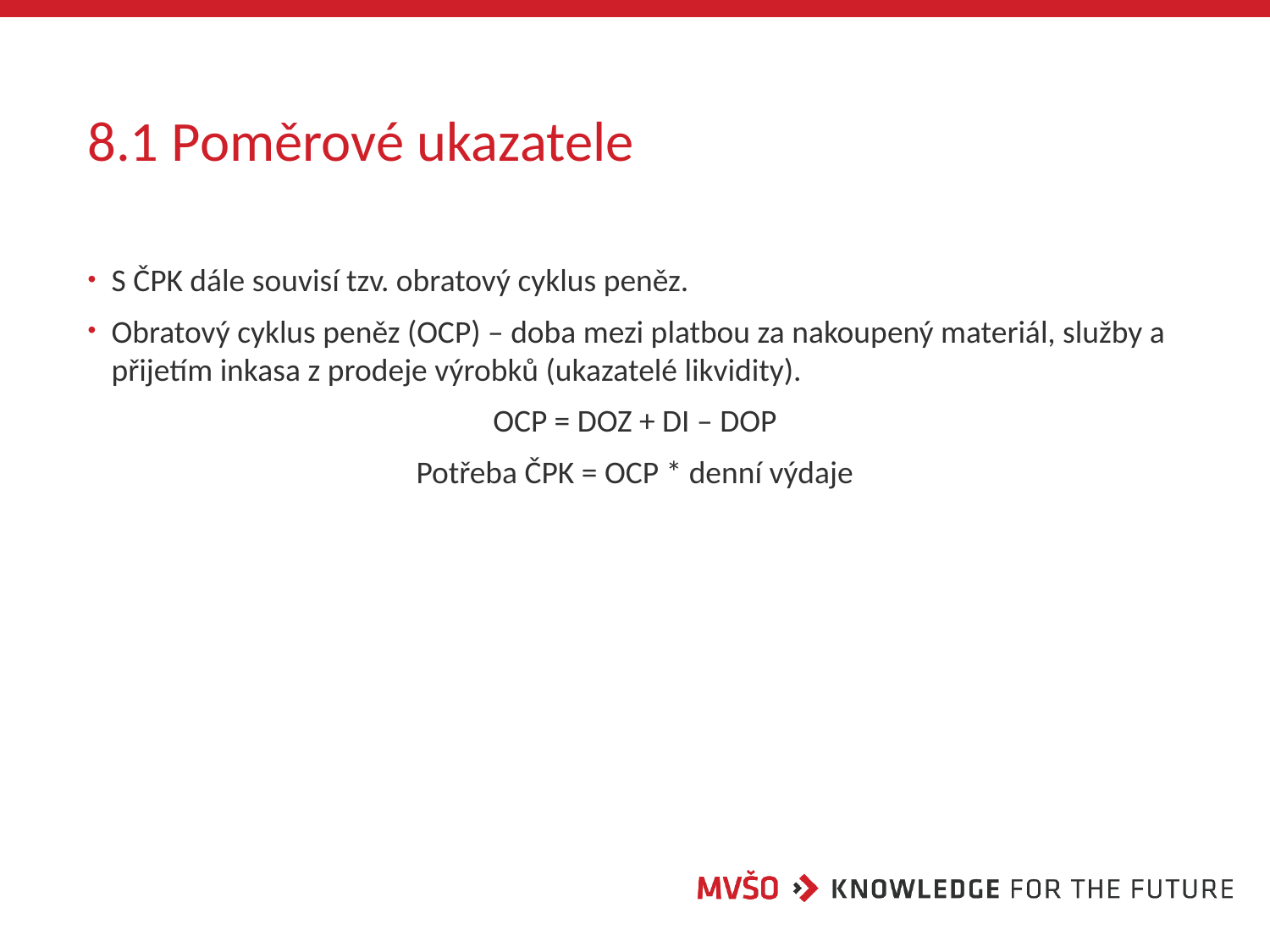

# 8.1 Poměrové ukazatele
S ČPK dále souvisí tzv. obratový cyklus peněz.
Obratový cyklus peněz (OCP) – doba mezi platbou za nakoupený materiál, služby a přijetím inkasa z prodeje výrobků (ukazatelé likvidity).
OCP = DOZ + DI – DOP
Potřeba ČPK = OCP * denní výdaje